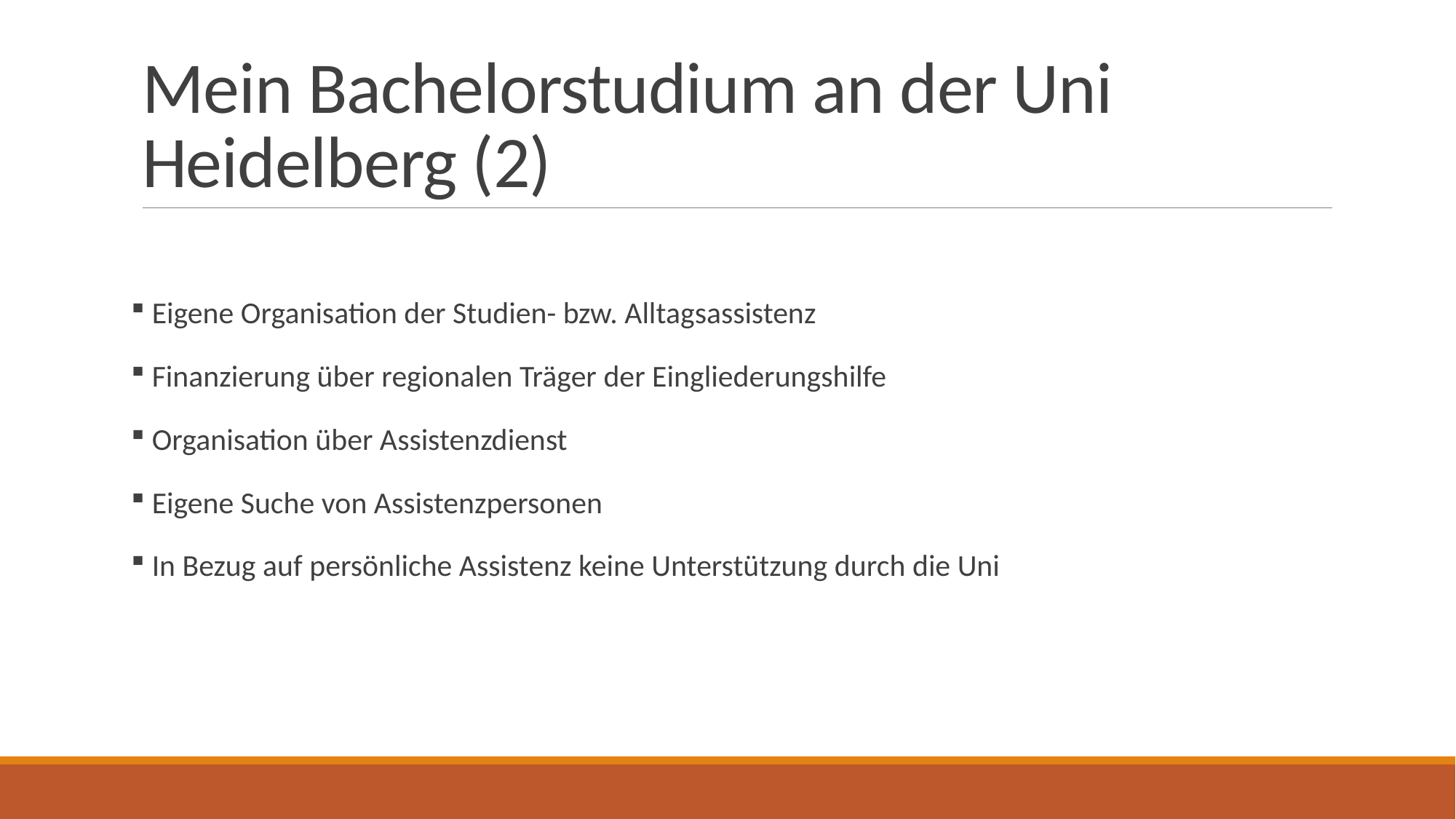

# Mein Bachelorstudium an der Uni Heidelberg (2)
 Eigene Organisation der Studien- bzw. Alltagsassistenz
 Finanzierung über regionalen Träger der Eingliederungshilfe
 Organisation über Assistenzdienst
 Eigene Suche von Assistenzpersonen
 In Bezug auf persönliche Assistenz keine Unterstützung durch die Uni